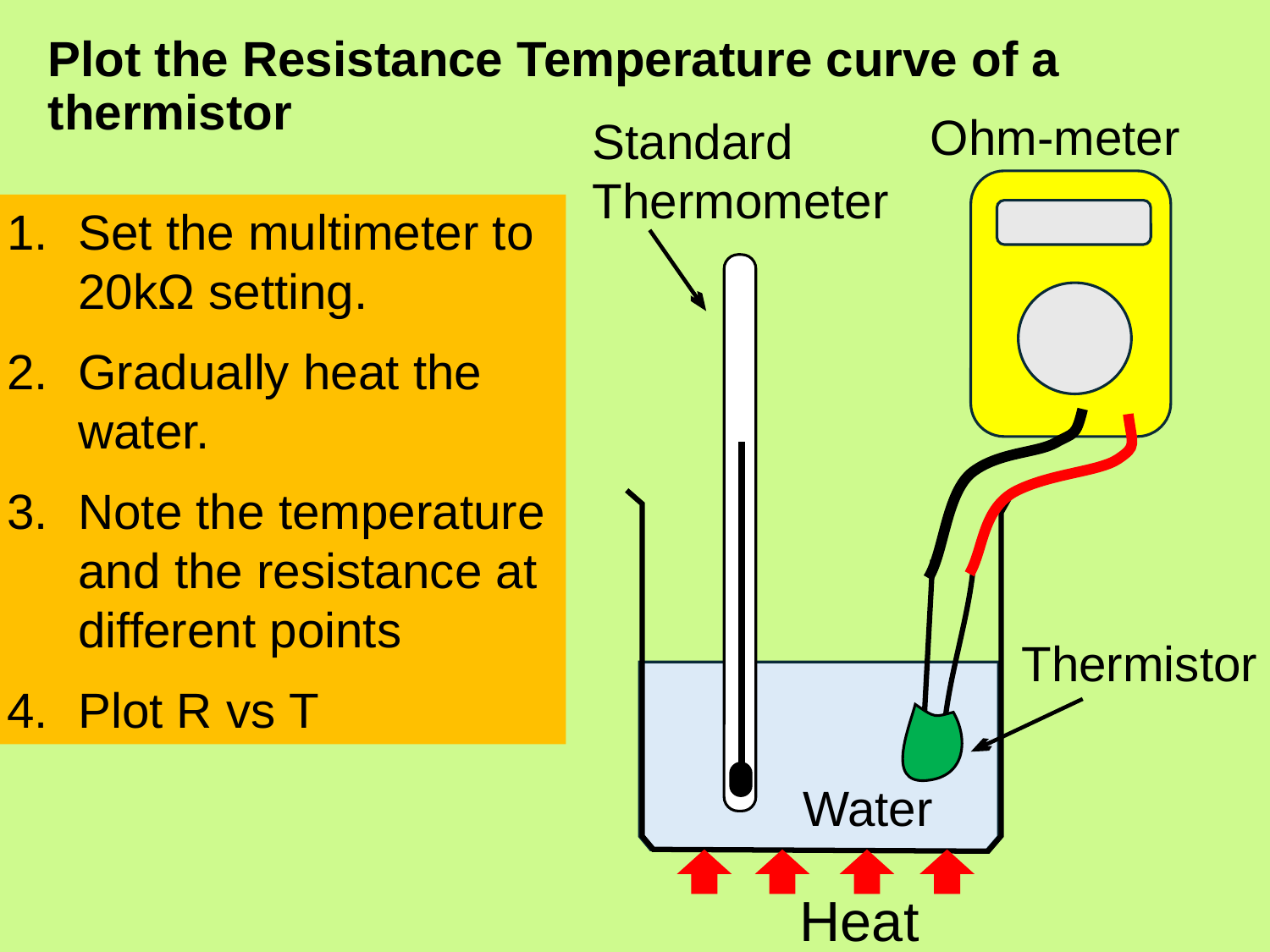

# Plot the Resistance Temperature curve of a thermistor
Ohm-meter
Standard Thermometer

Set the multimeter to 20kΩ setting.
Gradually heat the water.
Note the temperature and the resistance at different points
Plot R vs T

Thermistor

Water

Heat